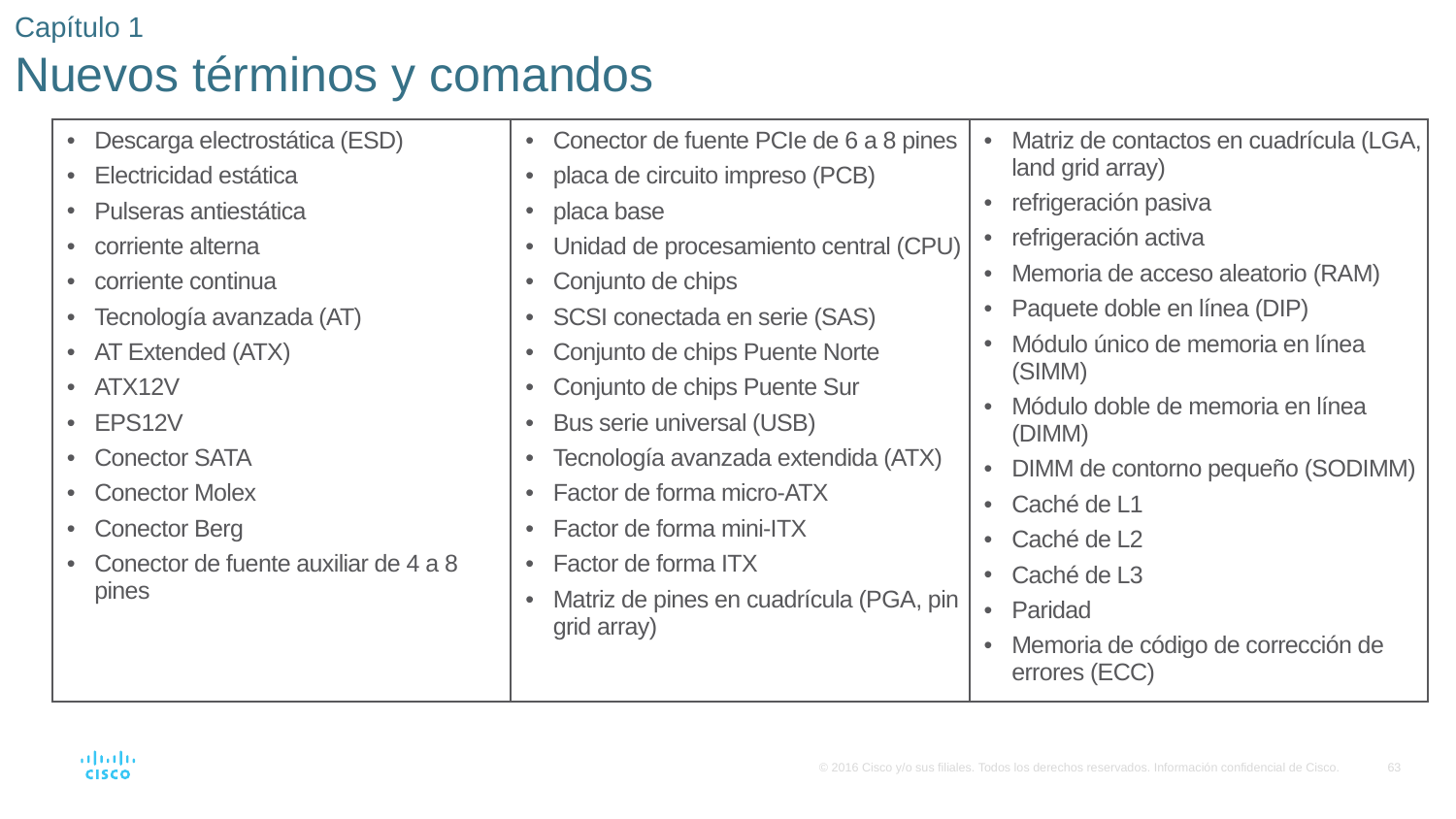

# Capítulo 1 Nuevos términos y comandos
| Descarga electrostática (ESD) Electricidad estática Pulseras antiestática corriente alterna corriente continua Tecnología avanzada (AT) AT Extended (ATX) ATX12V EPS12V Conector SATA Conector Molex Conector Berg Conector de fuente auxiliar de 4 a 8 pines | Conector de fuente PCIe de 6 a 8 pines placa de circuito impreso (PCB) placa base Unidad de procesamiento central (CPU) Conjunto de chips SCSI conectada en serie (SAS) Conjunto de chips Puente Norte Conjunto de chips Puente Sur Bus serie universal (USB) Tecnología avanzada extendida (ATX) Factor de forma micro-ATX Factor de forma mini-ITX Factor de forma ITX Matriz de pines en cuadrícula (PGA, pin grid array) | Matriz de contactos en cuadrícula (LGA, land grid array) refrigeración pasiva refrigeración activa Memoria de acceso aleatorio (RAM) Paquete doble en línea (DIP) Módulo único de memoria en línea (SIMM) Módulo doble de memoria en línea (DIMM) DIMM de contorno pequeño (SODIMM) Caché de L1 Caché de L2 Caché de L3 Paridad Memoria de código de corrección de errores (ECC) |
| --- | --- | --- |